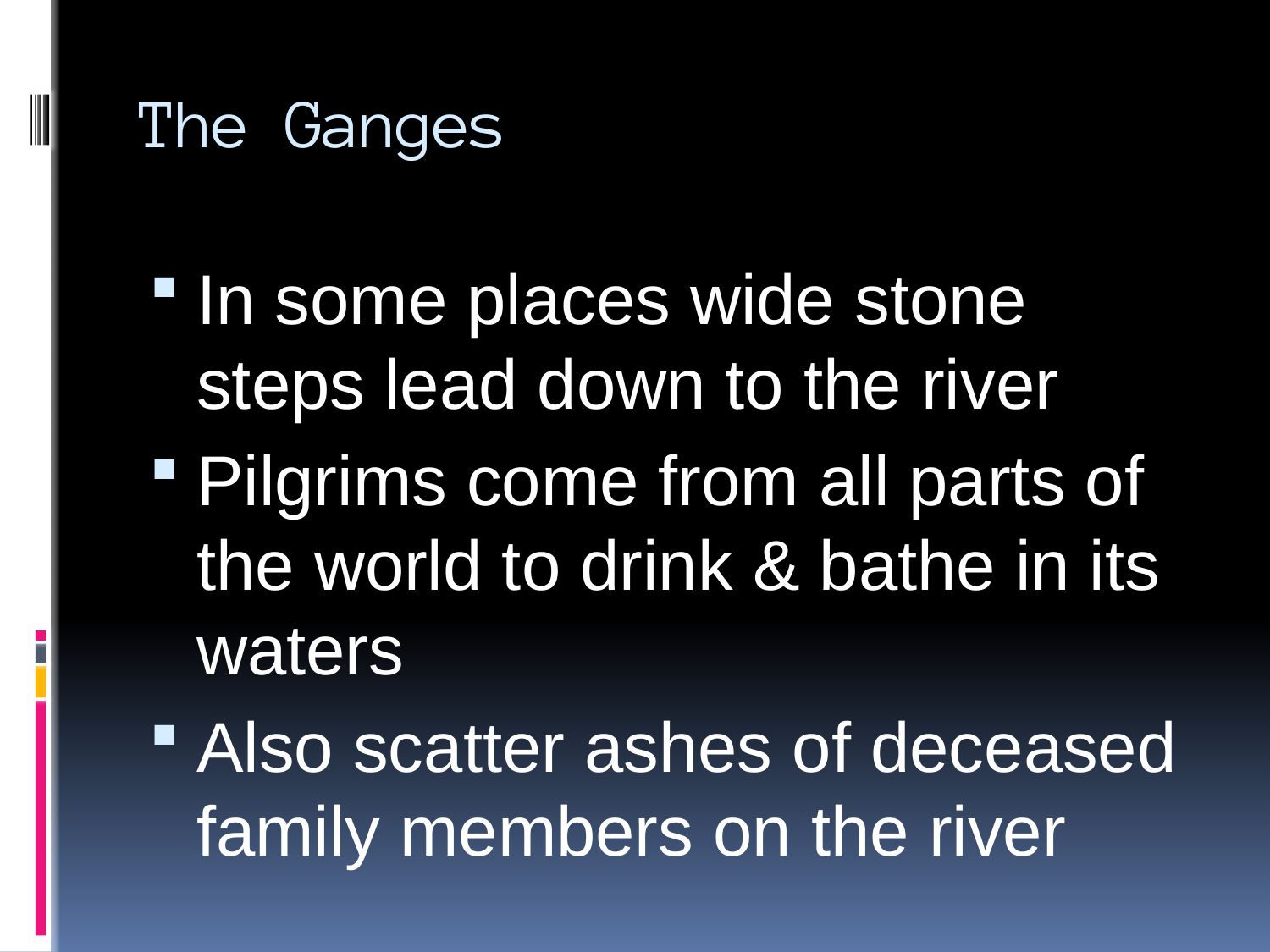

# The Ganges
In some places wide stone steps lead down to the river
Pilgrims come from all parts of the world to drink & bathe in its waters
Also scatter ashes of deceased family members on the river